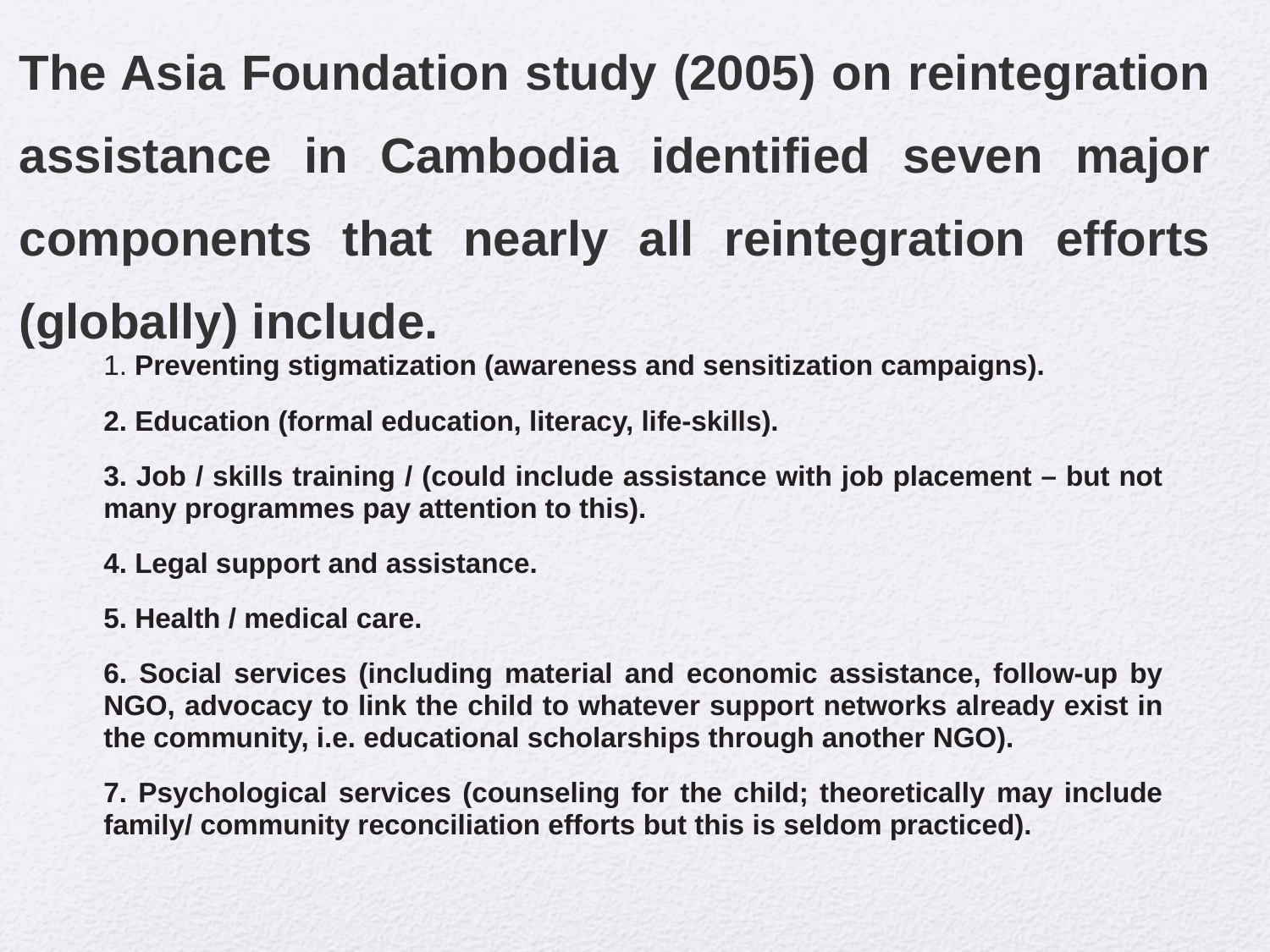

The Asia Foundation study (2005) on reintegration assistance in Cambodia identified seven major components that nearly all reintegration efforts (globally) include.
1. Preventing stigmatization (awareness and sensitization campaigns).
2. Education (formal education, literacy, life-skills).
3. Job / skills training / (could include assistance with job placement – but not many programmes pay attention to this).
4. Legal support and assistance.
5. Health / medical care.
6. Social services (including material and economic assistance, follow-up by NGO, advocacy to link the child to whatever support networks already exist in the community, i.e. educational scholarships through another NGO).
7. Psychological services (counseling for the child; theoretically may include family/ community reconciliation efforts but this is seldom practiced).